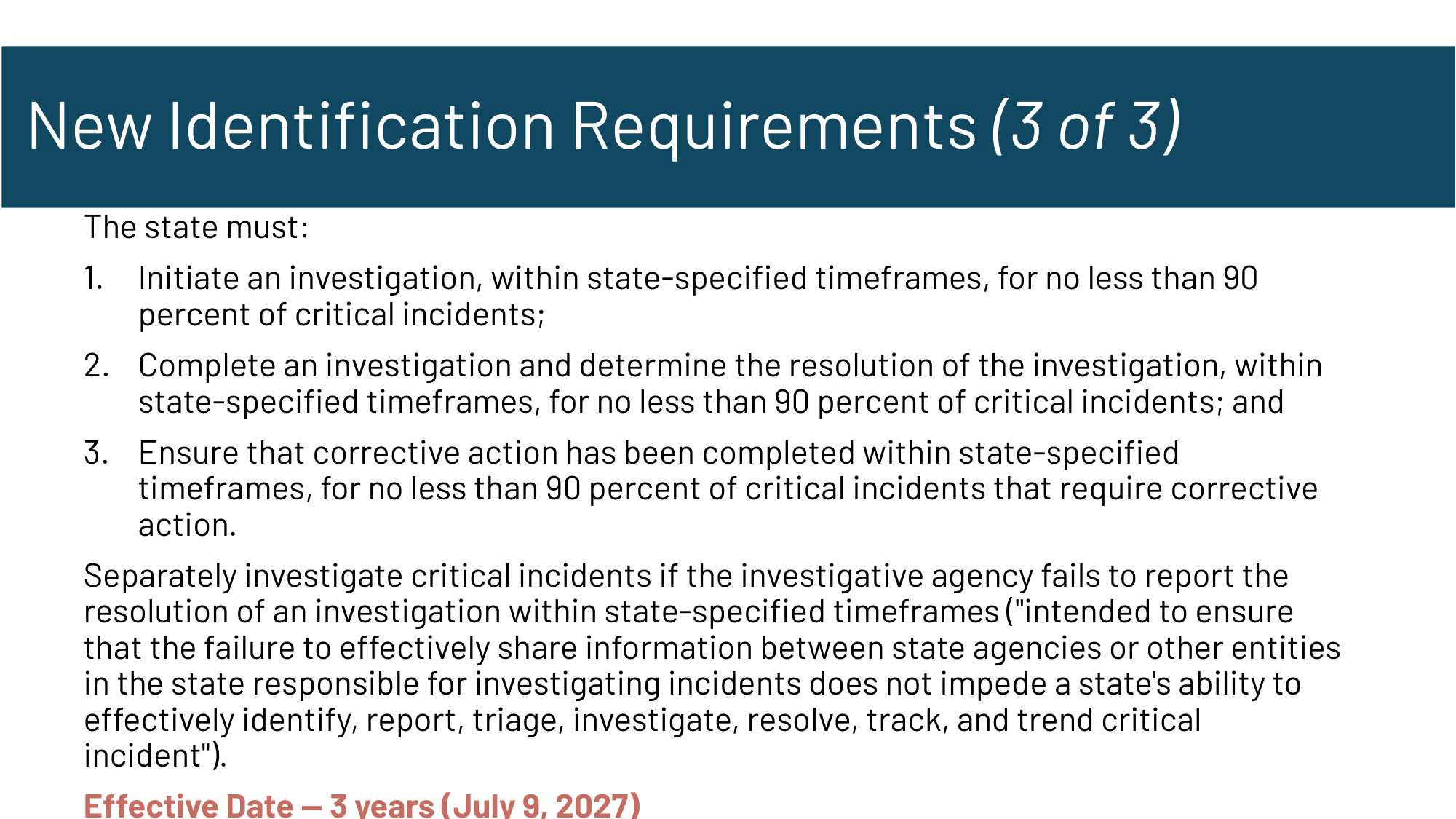

# New Identification Requirements (3 of 3)
The state must:
Initiate an investigation, within state-specified timeframes, for no less than 90 percent of critical incidents;
Complete an investigation and determine the resolution of the investigation, within state-specified timeframes, for no less than 90 percent of critical incidents; and
Ensure that corrective action has been completed within state-specified timeframes, for no less than 90 percent of critical incidents that require corrective action.
Separately investigate critical incidents if the investigative agency fails to report the resolution of an investigation within state-specified timeframes ("intended to ensure that the failure to effectively share information between state agencies or other entities in the state responsible for investigating incidents does not impede a state's ability to effectively identify, report, triage, investigate, resolve, track, and trend critical incident").
Effective Date — 3 years (July 9, 2027)